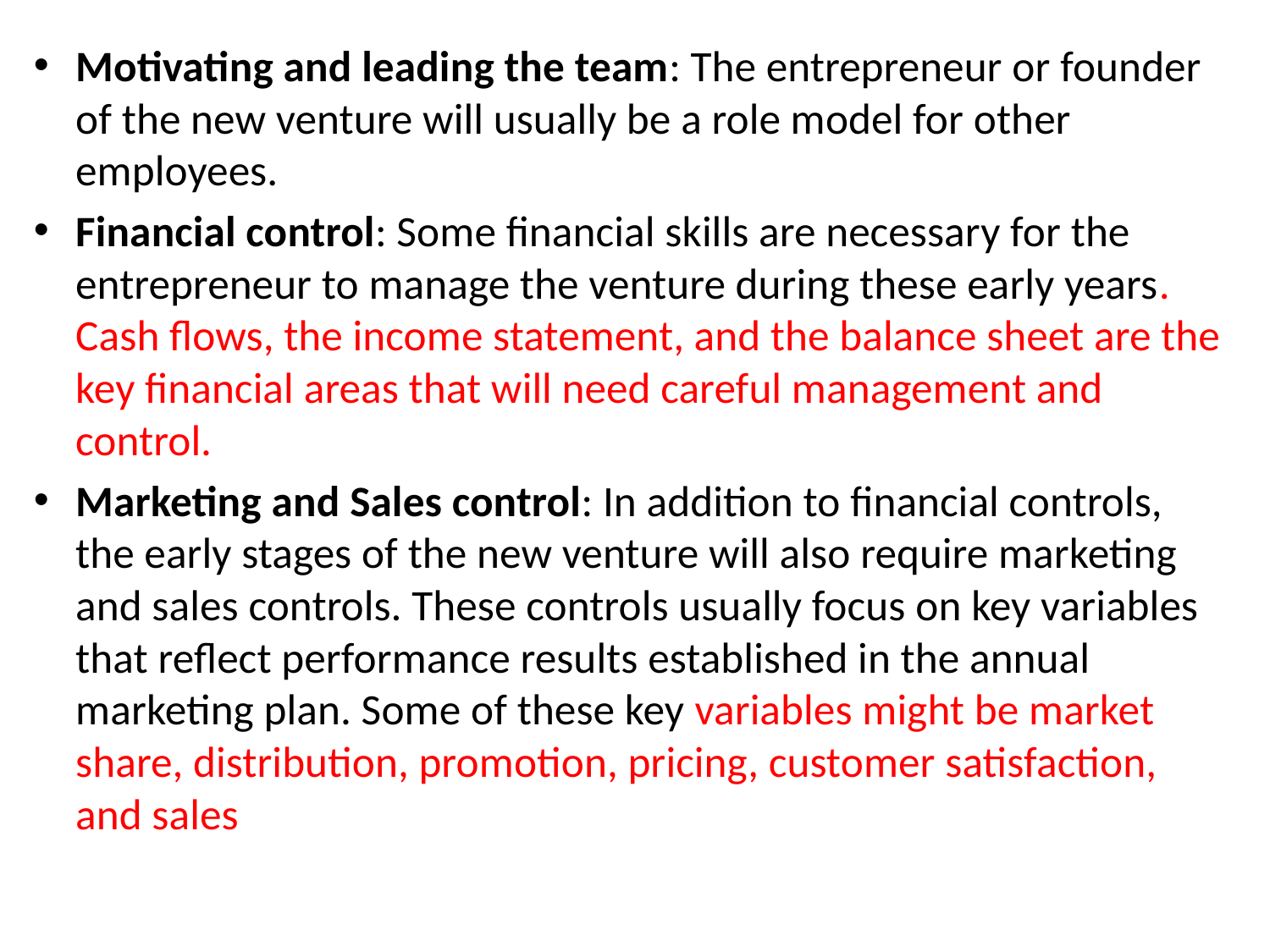

Motivating and leading the team: The entrepreneur or founder of the new venture will usually be a role model for other employees.
Financial control: Some financial skills are necessary for the entrepreneur to manage the venture during these early years. Cash flows, the income statement, and the balance sheet are the key financial areas that will need careful management and control.
Marketing and Sales control: In addition to financial controls, the early stages of the new venture will also require marketing and sales controls. These controls usually focus on key variables that reflect performance results established in the annual marketing plan. Some of these key variables might be market share, distribution, promotion, pricing, customer satisfaction, and sales